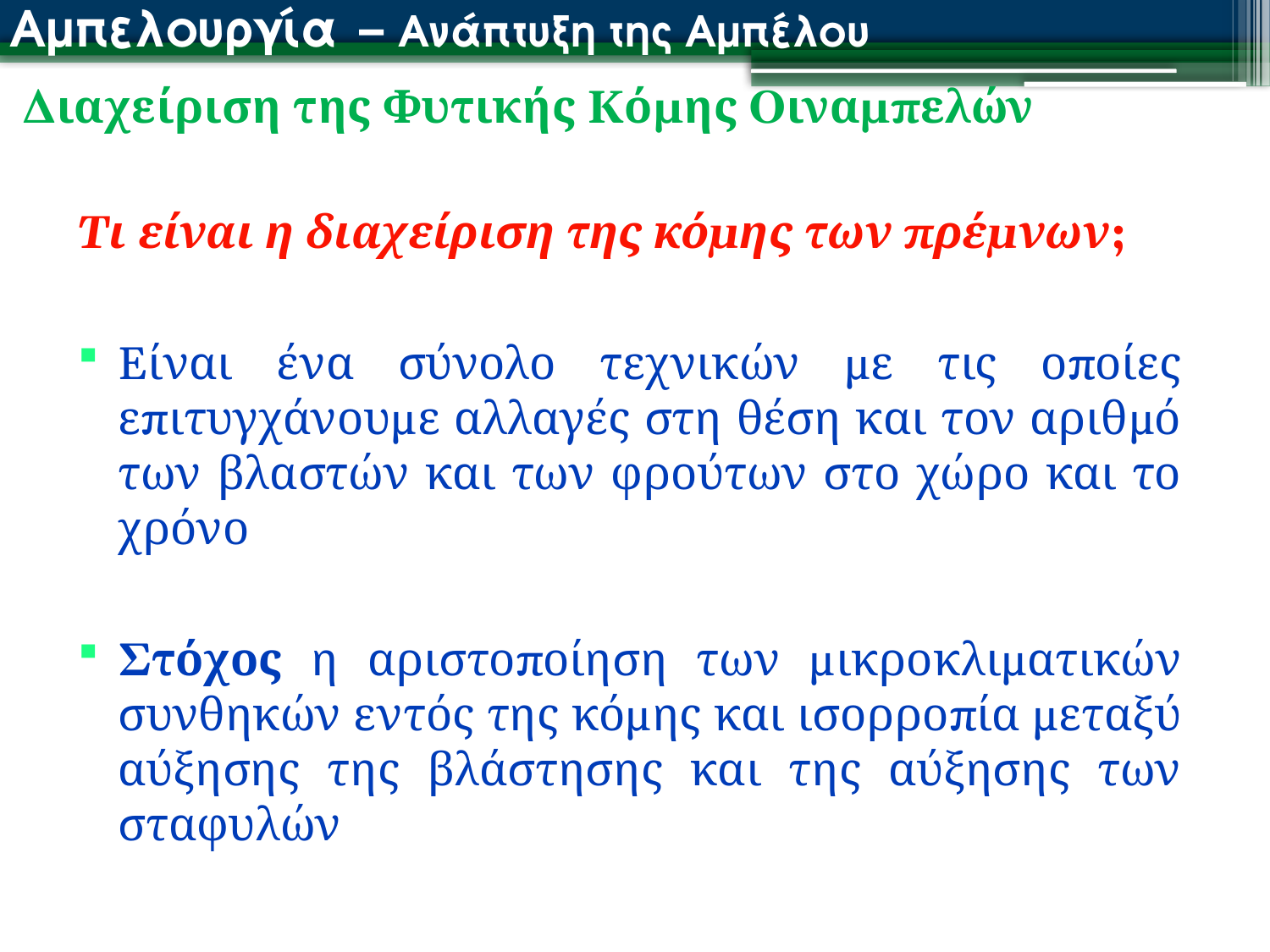

Αμπελουργία – Ανάπτυξη της Αμπέλου
Διαχείριση της Φυτικής Κόμης Οιναμπελών
Τι είναι η διαχείριση της κόμης των πρέμνων;

Είναι ένα σύνολο τεχνικών με τις οποίες επιτυγχάνουμε αλλαγές στη θέση και τον αριθμό των βλαστών και των φρούτων στο χώρο και το χρόνο

Στόχος η αριστοποίηση των μικροκλιματικών συνθηκών εντός της κόμης και ισορροπία μεταξύ αύξησης της βλάστησης και της αύξησης των σταφυλών